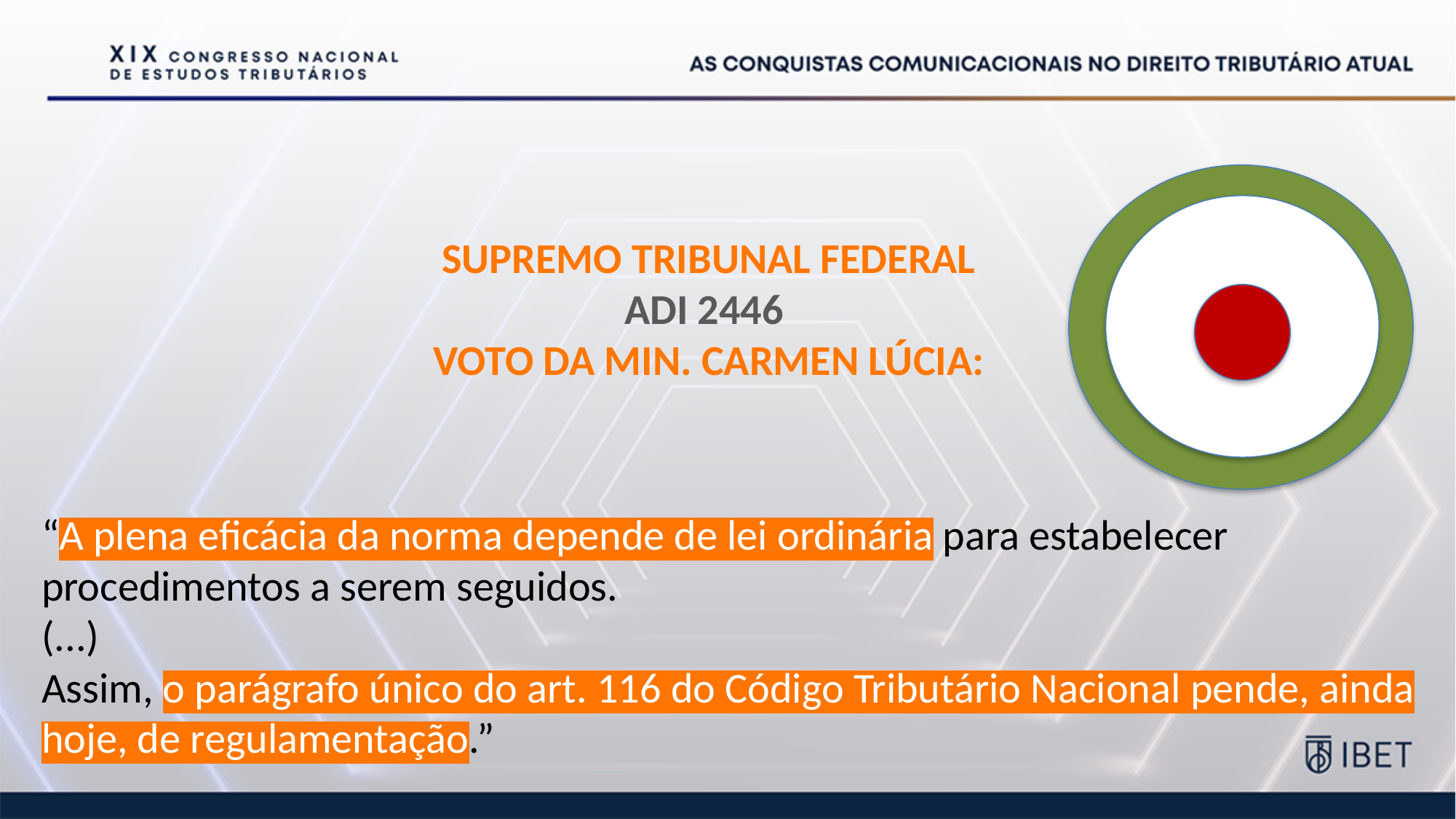

SUPREMO TRIBUNAL FEDERAL
ADI 2446
VOTO DA MIN. CARMEN LÚCIA:

“A plena eficácia da norma depende de lei ordinária para estabelecer
procedimentos a serem seguidos.
(...)
Assim, o parágrafo único do art. 116 do Código Tributário Nacional pende, ainda hoje, de regulamentação.”